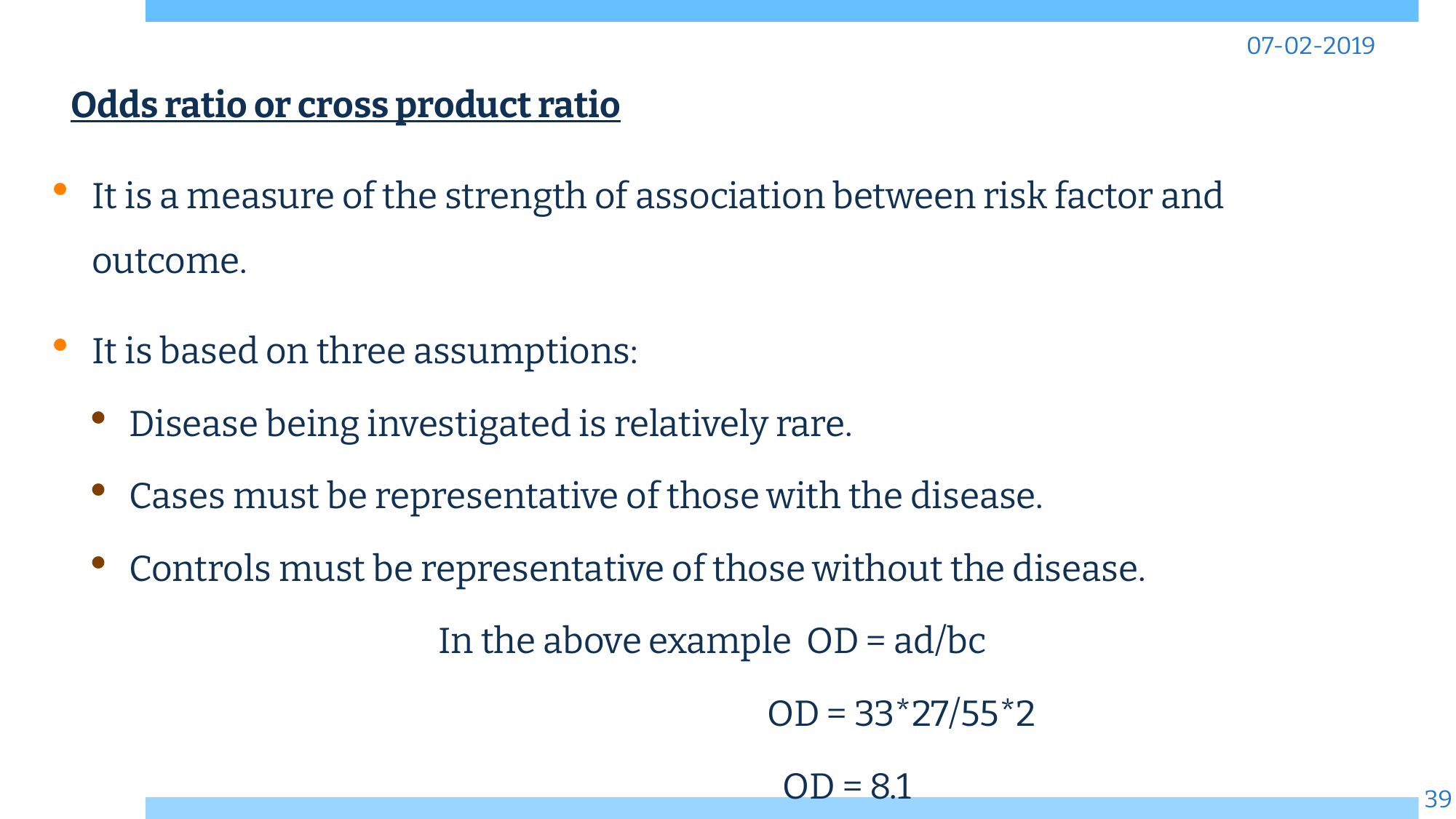

07-02-2019
Odds ratio or cross product ratio
It is a measure of the strength of association between risk factor and outcome.
It is based on three assumptions:
Disease being investigated is relatively rare.
Cases must be representative of those with the disease.
Controls must be representative of those without the disease.
In the above example  OD = ad/bc
                                                    OD = 33*27/55*2
                                     OD = 8.1
39